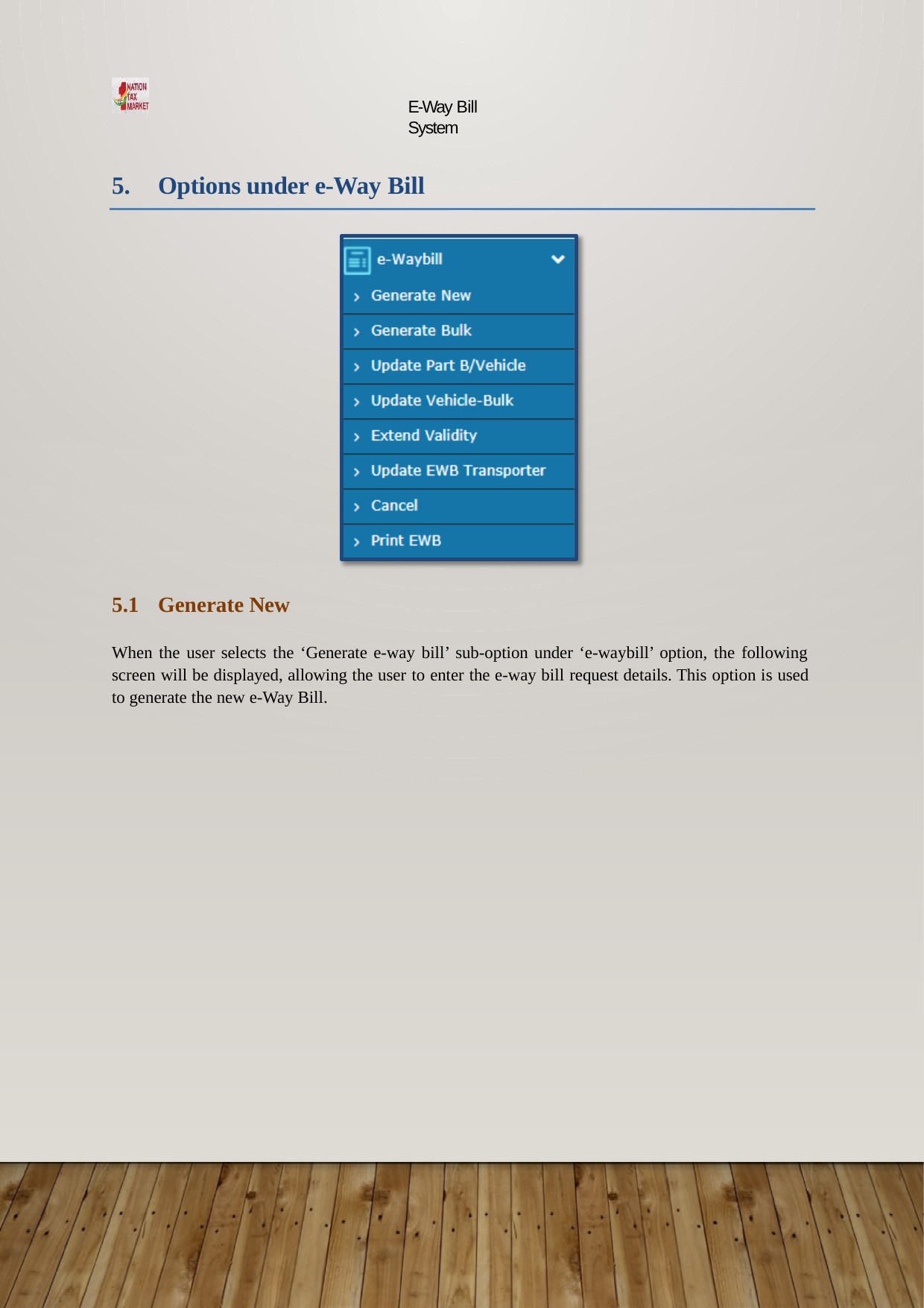

E-Way Bill System
5.	Options under e-Way Bill

5.1	Generate New

When the user selects the ‘Generate e-way bill’ sub-option under ‘e-waybill’ option, the following  screen will be displayed, allowing the user to enter the e-way bill request details. This option is used  to generate the new e-Way Bill.